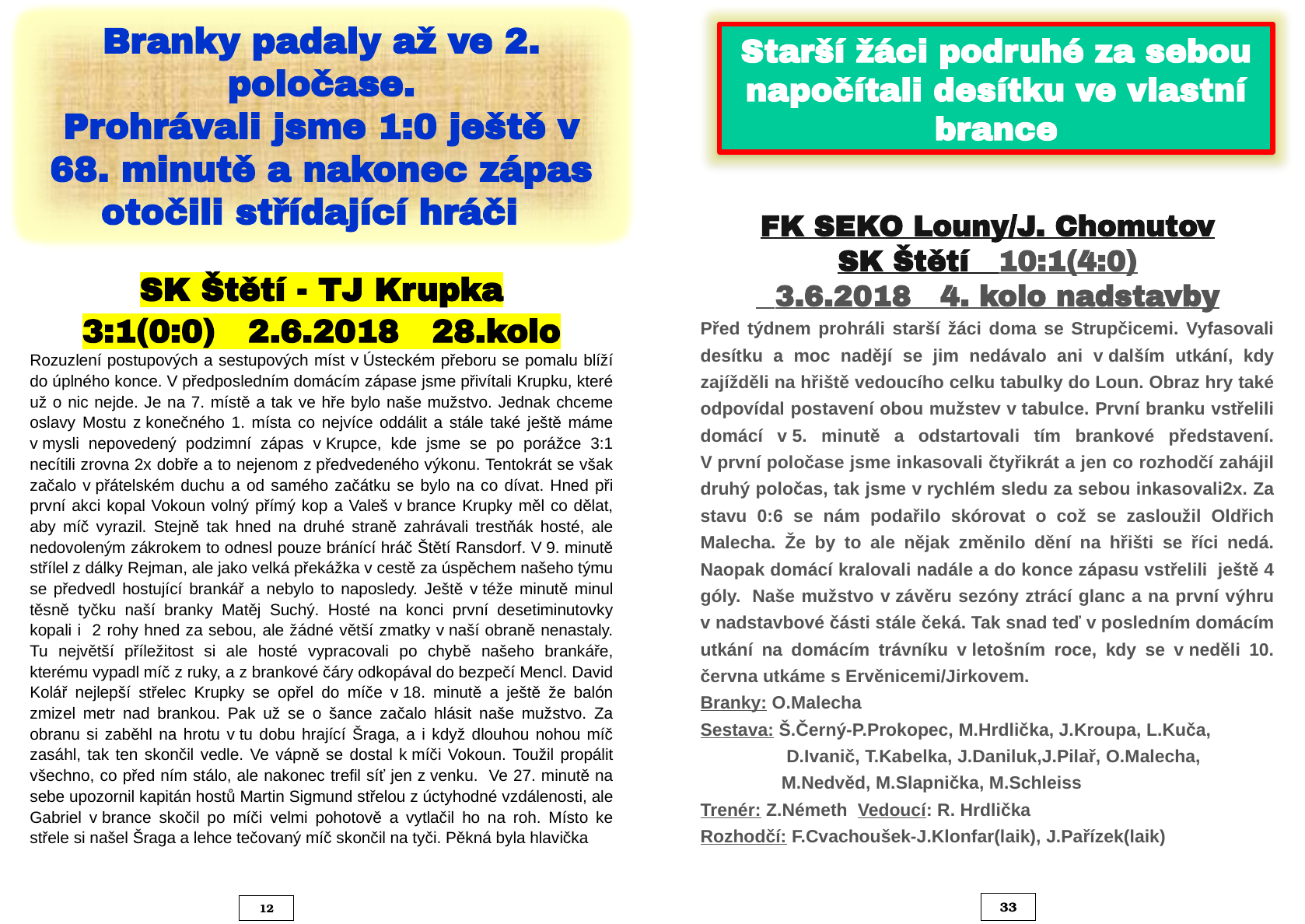

Branky padaly až ve 2. poločase.
Prohrávali jsme 1:0 ještě v 68. minutě a nakonec zápas otočili střídající hráči
Starší žáci podruhé za sebou napočítali desítku ve vlastní brance
FK SEKO Louny/J. Chomutov
SK Štětí   10:1(4:0)
  3.6.2018   4. kolo nadstavby
Před týdnem prohráli starší žáci doma se Strupčicemi. Vyfasovali desítku a moc nadějí se jim nedávalo ani v dalším utkání, kdy zajížděli na hřiště vedoucího celku tabulky do Loun. Obraz hry také odpovídal postavení obou mužstev v tabulce. První branku vstřelili domácí v 5. minutě a odstartovali tím brankové představení. V první poločase jsme inkasovali čtyřikrát a jen co rozhodčí zahájil druhý poločas, tak jsme v rychlém sledu za sebou inkasovali2x. Za stavu 0:6 se nám podařilo skórovat o což se zasloužil Oldřich Malecha. Že by to ale nějak změnilo dění na hřišti se říci nedá. Naopak domácí kralovali nadále a do konce zápasu vstřelili  ještě 4 góly.  Naše mužstvo v závěru sezóny ztrácí glanc a na první výhru v nadstavbové části stále čeká. Tak snad teď v posledním domácím utkání na domácím trávníku v letošním roce, kdy se v neděli 10. června utkáme s Ervěnicemi/Jirkovem.
Branky: O.Malecha
Sestava: Š.Černý-P.Prokopec, M.Hrdlička, J.Kroupa, L.Kuča,
                 D.Ivanič, T.Kabelka, J.Daniluk,J.Pilař, O.Malecha,
                M.Nedvěd, M.Slapnička, M.Schleiss
Trenér: Z.Németh  Vedoucí: R. Hrdlička
Rozhodčí: F.Cvachoušek-J.Klonfar(laik), J.Pařízek(laik)
SK Štětí - TJ Krupka
3:1(0:0)   2.6.2018   28.kolo
Rozuzlení postupových a sestupových míst v Ústeckém přeboru se pomalu blíží do úplného konce. V předposledním domácím zápase jsme přivítali Krupku, které už o nic nejde. Je na 7. místě a tak ve hře bylo naše mužstvo. Jednak chceme oslavy Mostu z konečného 1. místa co nejvíce oddálit a stále také ještě máme v mysli nepovedený podzimní zápas v Krupce, kde jsme se po porážce 3:1 necítili zrovna 2x dobře a to nejenom z předvedeného výkonu. Tentokrát se však začalo v přátelském duchu a od samého začátku se bylo na co dívat. Hned při první akci kopal Vokoun volný přímý kop a Valeš v brance Krupky měl co dělat, aby míč vyrazil. Stejně tak hned na druhé straně zahrávali trestňák hosté, ale nedovoleným zákrokem to odnesl pouze bránící hráč Štětí Ransdorf. V 9. minutě střílel z dálky Rejman, ale jako velká překážka v cestě za úspěchem našeho týmu se předvedl hostující brankář a nebylo to naposledy. Ještě v téže minutě minul těsně tyčku naší branky Matěj Suchý. Hosté na konci první desetiminutovky kopali i  2 rohy hned za sebou, ale žádné větší zmatky v naší obraně nenastaly. Tu největší příležitost si ale hosté vypracovali po chybě našeho brankáře, kterému vypadl míč z ruky, a z brankové čáry odkopával do bezpečí Mencl. David Kolář nejlepší střelec Krupky se opřel do míče v 18. minutě a ještě že balón zmizel metr nad brankou. Pak už se o šance začalo hlásit naše mužstvo. Za obranu si zaběhl na hrotu v tu dobu hrající Šraga, a i když dlouhou nohou míč zasáhl, tak ten skončil vedle. Ve vápně se dostal k míči Vokoun. Toužil propálit všechno, co před ním stálo, ale nakonec trefil síť jen z venku.  Ve 27. minutě na sebe upozornil kapitán hostů Martin Sigmund střelou z úctyhodné vzdálenosti, ale Gabriel v brance skočil po míči velmi pohotově a vytlačil ho na roh. Místo ke střele si našel Šraga a lehce tečovaný míč skončil na tyči. Pěkná byla hlavička
33
12